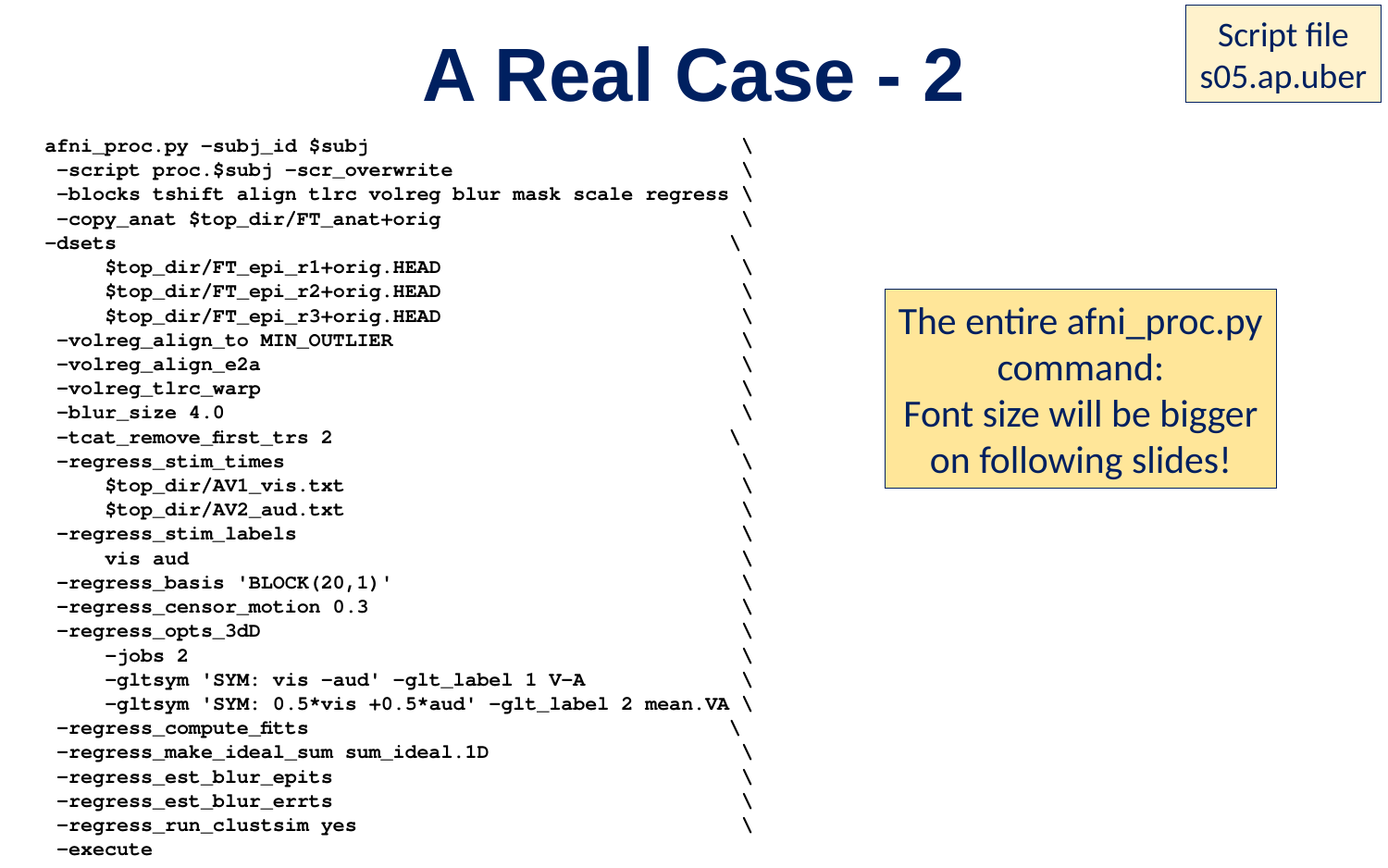

Script file
s05.ap.uber
# A Real Case - 2
afni_proc.py -subj_id $subj                               \
 -script proc.$subj -scr_overwrite                        \
 -blocks tshift align tlrc volreg blur mask scale regress \
 -copy_anat $top_dir/FT_anat+orig                         \
-dsets                                                   \
     $top_dir/FT_epi_r1+orig.HEAD                         \
     $top_dir/FT_epi_r2+orig.HEAD                         \
     $top_dir/FT_epi_r3+orig.HEAD                         \
 -volreg_align_to MIN_OUTLIER                             \
 -volreg_align_e2a                                        \
 -volreg_tlrc_warp                                        \
 -blur_size 4.0                                           \
 -tcat_remove_first_trs 2                                 \
 -regress_stim_times                                      \
     $top_dir/AV1_vis.txt                                 \
     $top_dir/AV2_aud.txt                                 \
 -regress_stim_labels                                     \
     vis aud                                              \
 -regress_basis 'BLOCK(20,1)'                             \
 -regress_censor_motion 0.3                               \
 -regress_opts_3dD                                        \
     -jobs 2                                              \
     -gltsym 'SYM: vis -aud' -glt_label 1 V-A             \
     -gltsym 'SYM: 0.5*vis +0.5*aud' -glt_label 2 mean.VA \
 -regress_compute_fitts                                   \
 -regress_make_ideal_sum sum_ideal.1D                     \
 -regress_est_blur_epits                                  \
 -regress_est_blur_errts                                  \
 -regress_run_clustsim yes                                \
 -execute
The entire afni_proc.py
command:
Font size will be bigger
on following slides!